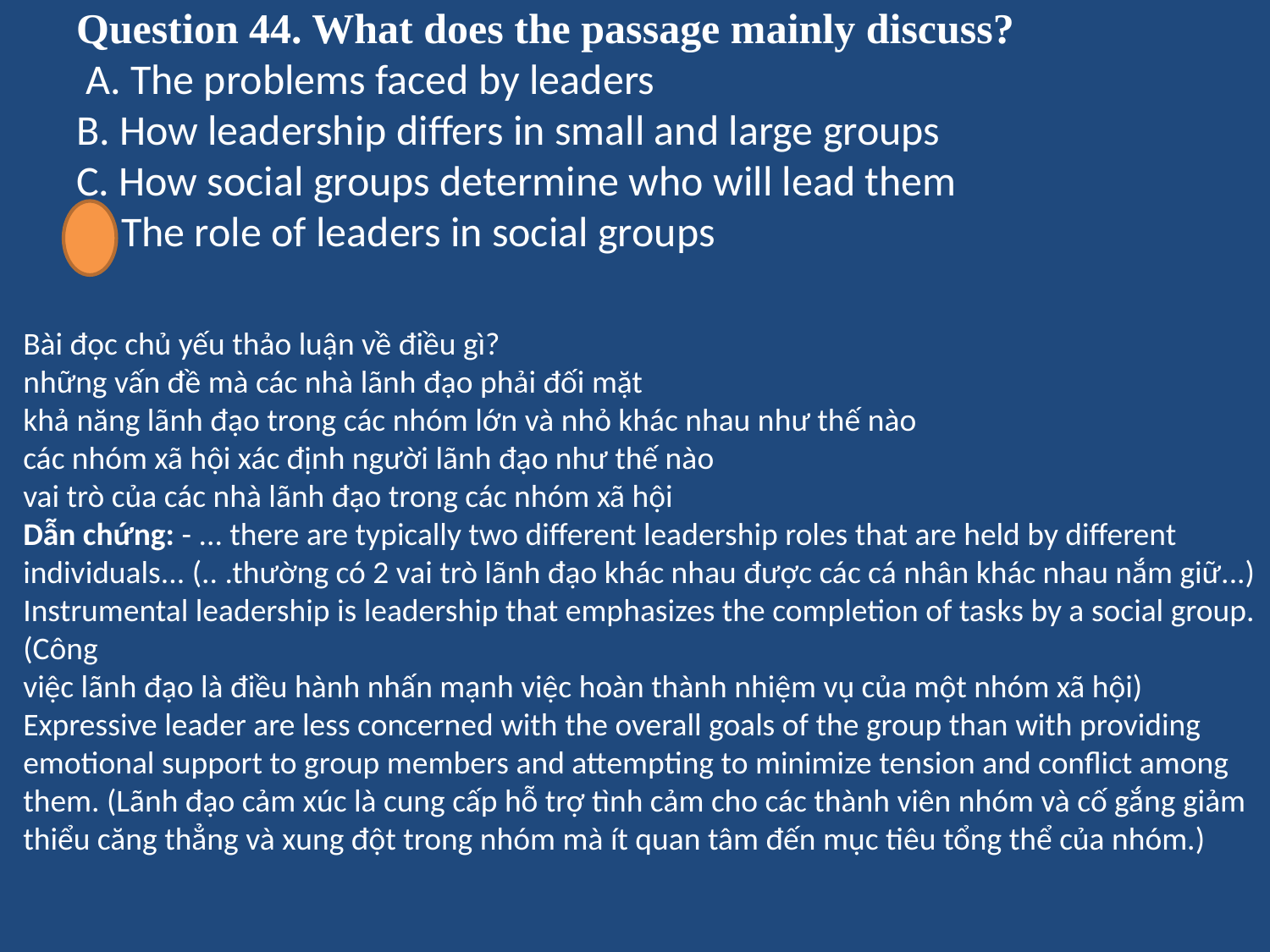

# Question 44. What does the passage mainly discuss? A. The problems faced by leaders B. How leadership differs in small and large groups C. How social groups determine who will lead them D. The role of leaders in social groups

Bài đọc chủ yếu thảo luận về điều gì?
những vấn đề mà các nhà lãnh đạo phải đối mặt
khả năng lãnh đạo trong các nhóm lớn và nhỏ khác nhau như thế nào
các nhóm xã hội xác định người lãnh đạo như thế nào
vai trò của các nhà lãnh đạo trong các nhóm xã hội
Dẫn chứng: - ... there are typically two different leadership roles that are held by different individuals... (.. .thường có 2 vai trò lãnh đạo khác nhau được các cá nhân khác nhau nắm giữ...)
Instrumental leadership is leadership that emphasizes the completion of tasks by a social group. (Công
việc lãnh đạo là điều hành nhấn mạnh việc hoàn thành nhiệm vụ của một nhóm xã hội)
Expressive leader are less concerned with the overall goals of the group than with providing emotional support to group members and attempting to minimize tension and conflict among them. (Lãnh đạo cảm xúc là cung cấp hỗ trợ tình cảm cho các thành viên nhóm và cố gắng giảm thiểu căng thẳng và xung đột trong nhóm mà ít quan tâm đến mục tiêu tổng thể của nhóm.)